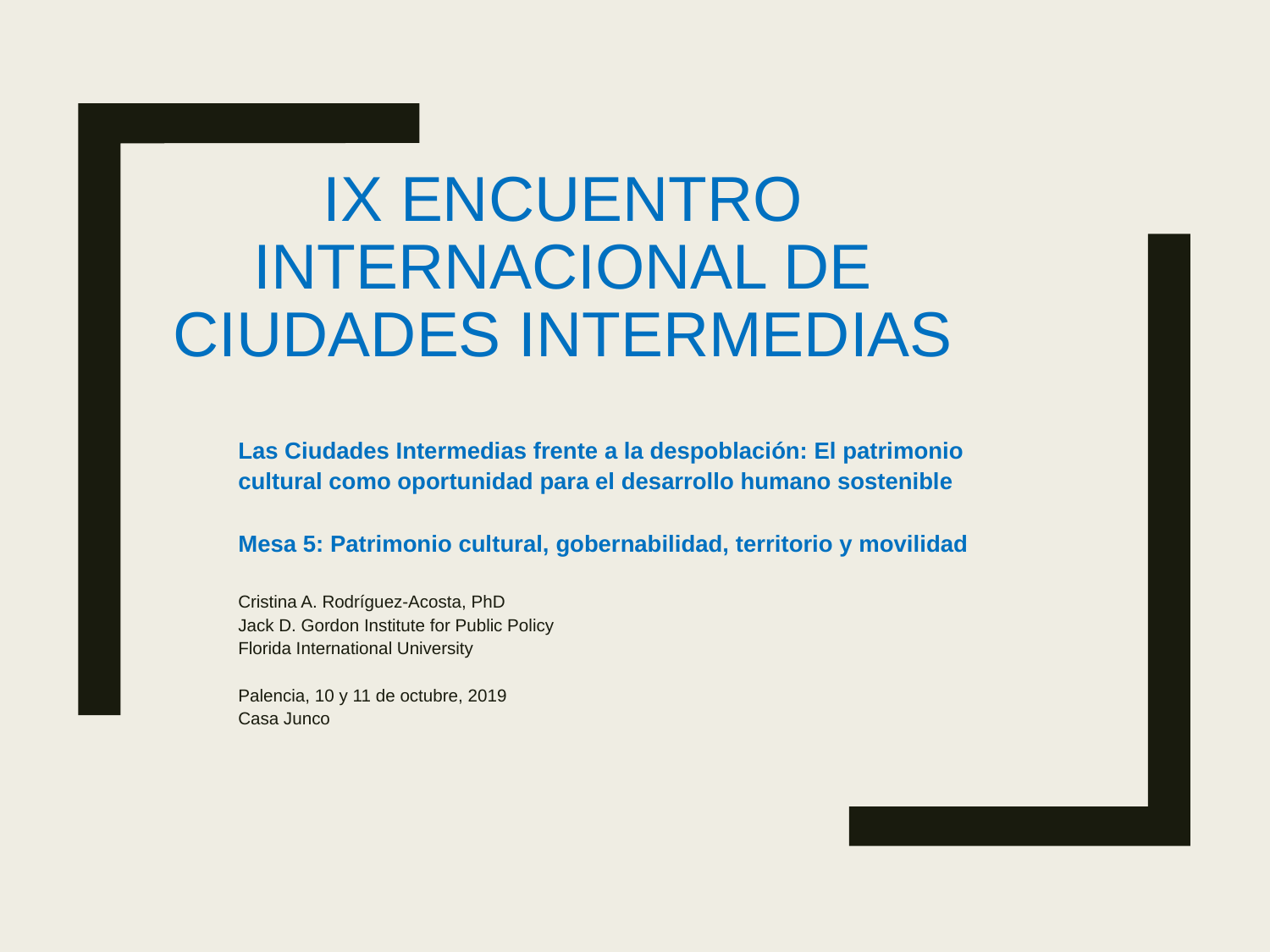

# IX Encuentro Internacional de ciudades intermedias
Las Ciudades Intermedias frente a la despoblación: El patrimonio cultural como oportunidad para el desarrollo humano sostenible

Mesa 5: Patrimonio cultural, gobernabilidad, territorio y movilidad

Cristina A. Rodríguez-Acosta, PhD
Jack D. Gordon Institute for Public Policy
Florida International University

Palencia, 10 y 11 de octubre, 2019
Casa Junco